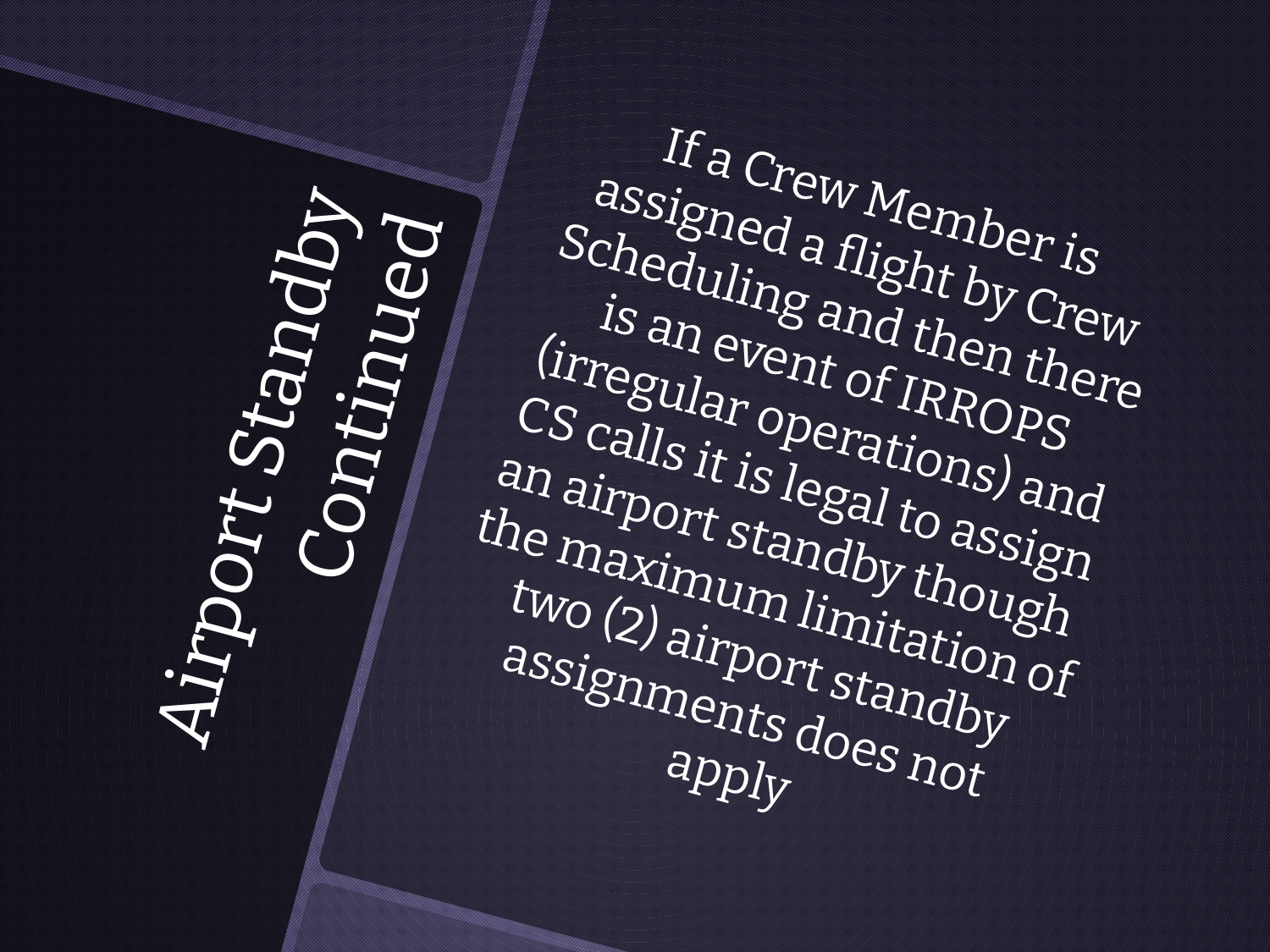

If a Crew Member is assigned a flight by Crew Scheduling and then there is an event of IRROPS (irregular operations) and CS calls it is legal to assign an airport standby though  the maximum limitation of two (2) airport standby assignments does not apply
# Airport Standby Continued